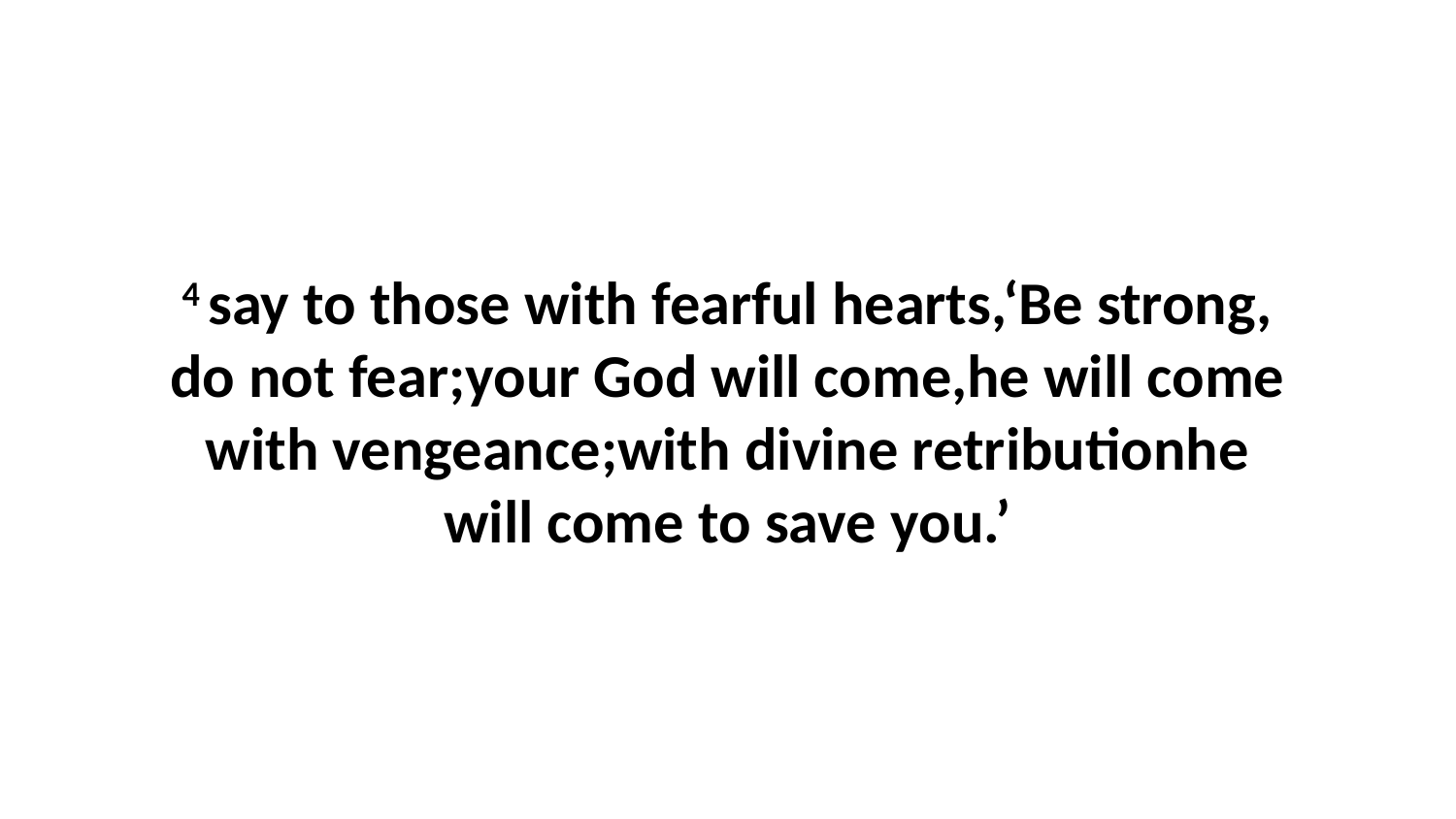

4 say to those with fearful hearts,‘Be strong, do not fear;your God will come,he will come with vengeance;with divine retributionhe will come to save you.’